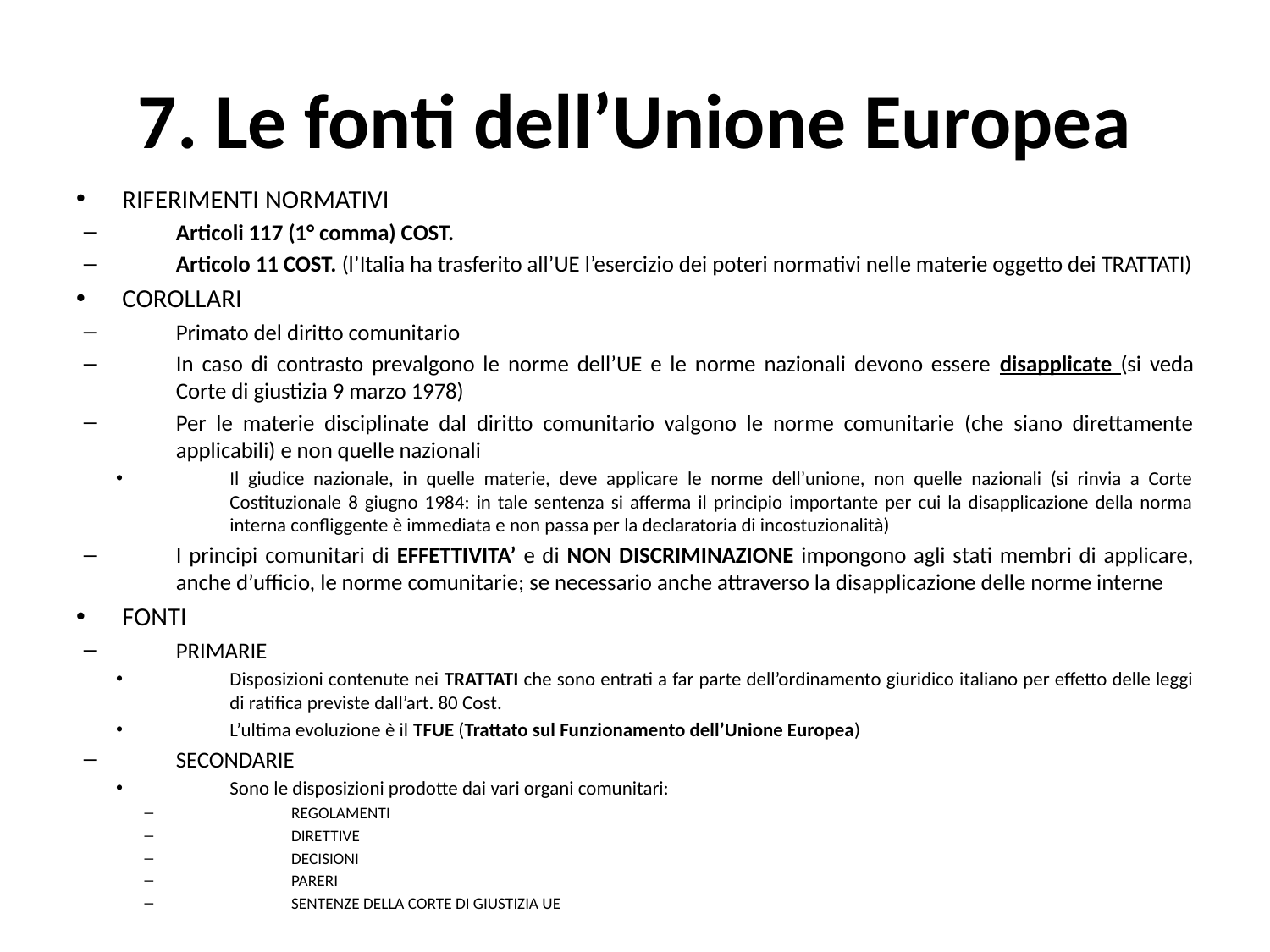

# 7. Le fonti dell’Unione Europea
RIFERIMENTI NORMATIVI
Articoli 117 (1° comma) COST.
Articolo 11 COST. (l’Italia ha trasferito all’UE l’esercizio dei poteri normativi nelle materie oggetto dei TRATTATI)
COROLLARI
Primato del diritto comunitario
In caso di contrasto prevalgono le norme dell’UE e le norme nazionali devono essere disapplicate (si veda Corte di giustizia 9 marzo 1978)
Per le materie disciplinate dal diritto comunitario valgono le norme comunitarie (che siano direttamente applicabili) e non quelle nazionali
Il giudice nazionale, in quelle materie, deve applicare le norme dell’unione, non quelle nazionali (si rinvia a Corte Costituzionale 8 giugno 1984: in tale sentenza si afferma il principio importante per cui la disapplicazione della norma interna confliggente è immediata e non passa per la declaratoria di incostuzionalità)
I principi comunitari di EFFETTIVITA’ e di NON DISCRIMINAZIONE impongono agli stati membri di applicare, anche d’ufficio, le norme comunitarie; se necessario anche attraverso la disapplicazione delle norme interne
FONTI
PRIMARIE
Disposizioni contenute nei TRATTATI che sono entrati a far parte dell’ordinamento giuridico italiano per effetto delle leggi di ratifica previste dall’art. 80 Cost.
L’ultima evoluzione è il TFUE (Trattato sul Funzionamento dell’Unione Europea)
SECONDARIE
Sono le disposizioni prodotte dai vari organi comunitari:
REGOLAMENTI
DIRETTIVE
DECISIONI
PARERI
SENTENZE DELLA CORTE DI GIUSTIZIA UE